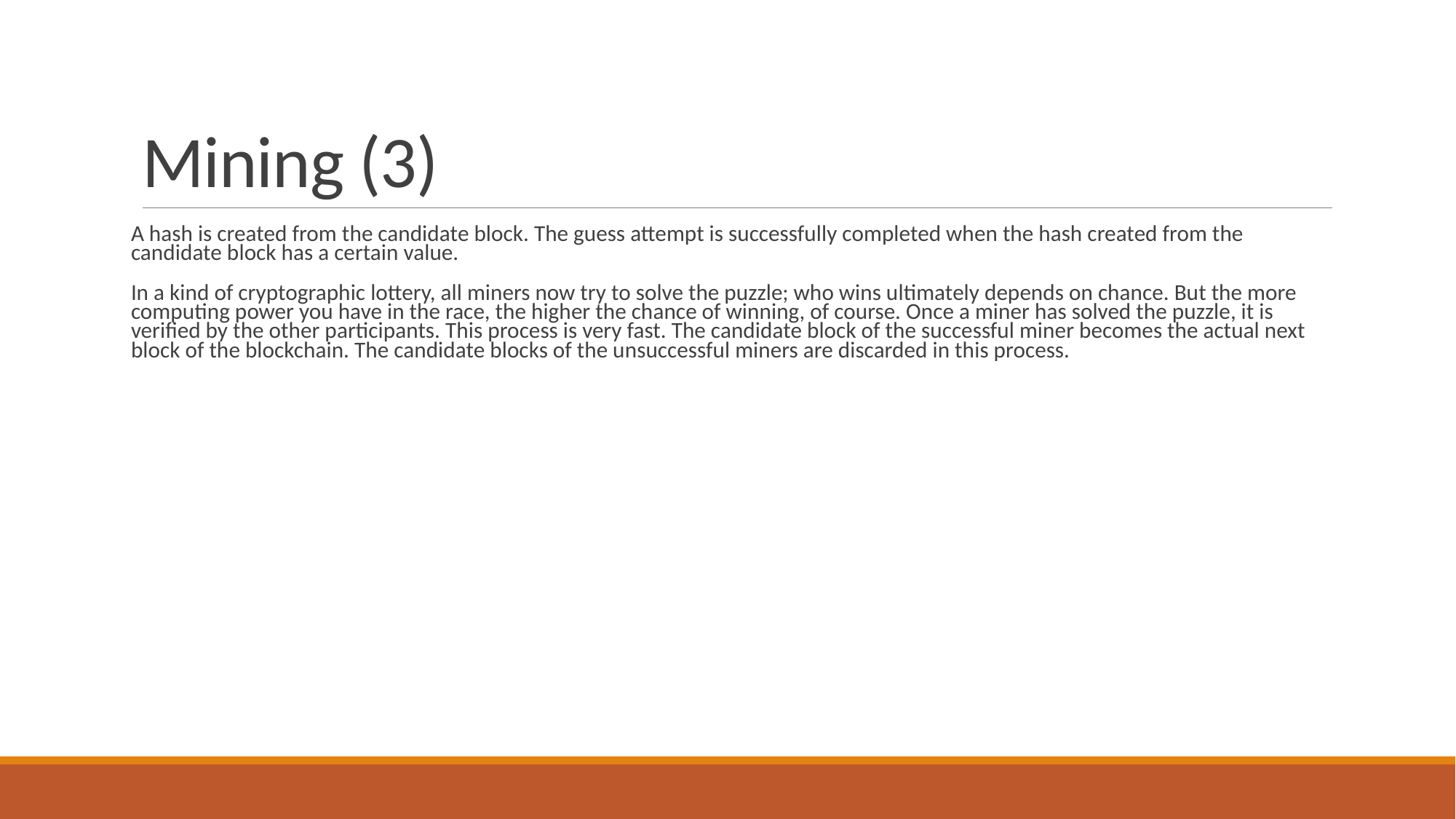

# Mining (3)
A hash is created from the candidate block. The guess attempt is successfully completed when the hash created from the candidate block has a certain value.
In a kind of cryptographic lottery, all miners now try to solve the puzzle; who wins ultimately depends on chance. But the more computing power you have in the race, the higher the chance of winning, of course. Once a miner has solved the puzzle, it is verified by the other participants. This process is very fast. The candidate block of the successful miner becomes the actual next block of the blockchain. The candidate blocks of the unsuccessful miners are discarded in this process.